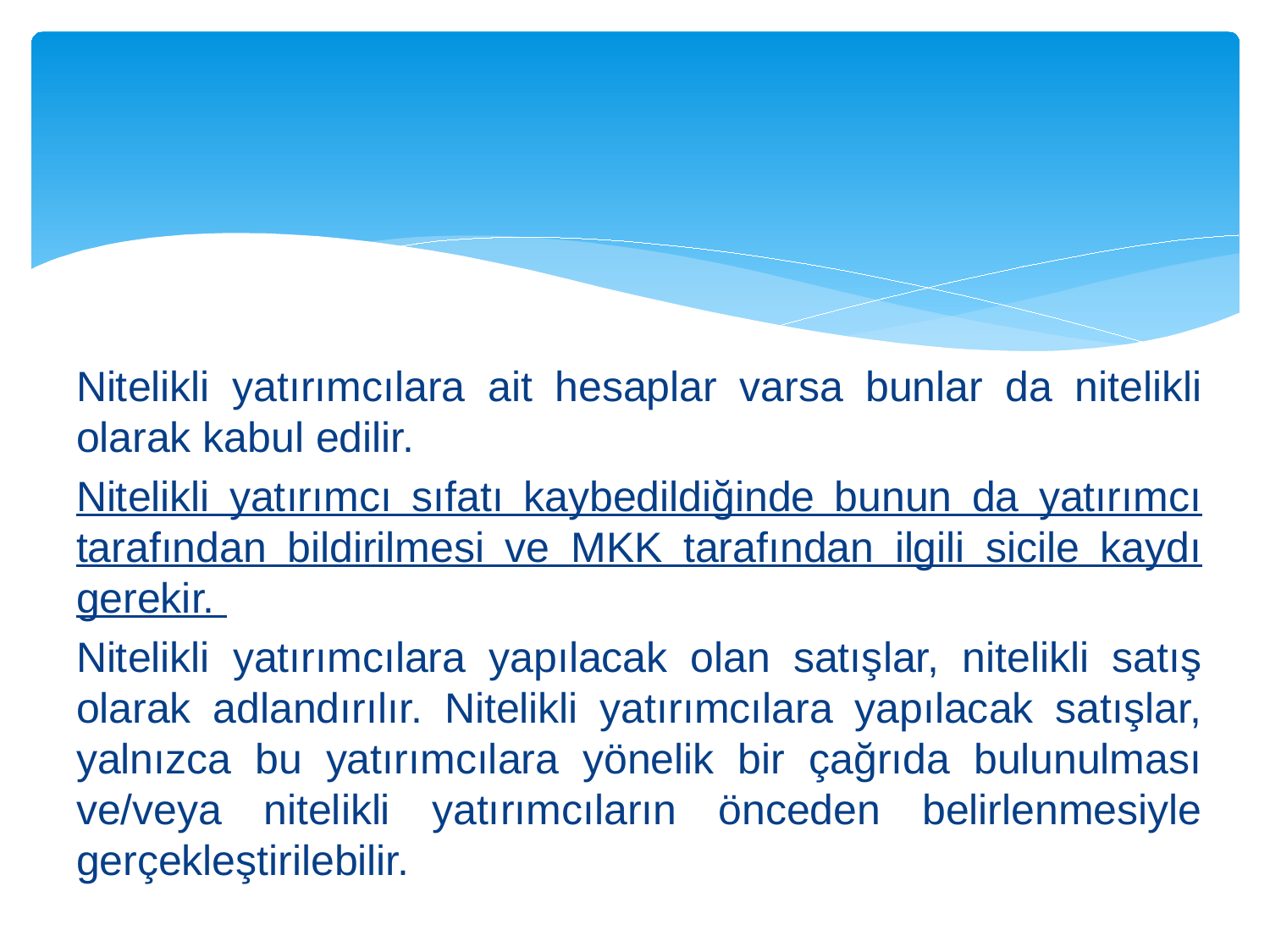

#

Nitelikli yatırımcılara ait hesaplar varsa bunlar da nitelikli olarak kabul edilir.
Nitelikli yatırımcı sıfatı kaybedildiğinde bunun da yatırımcı tarafından bildirilmesi ve MKK tarafından ilgili sicile kaydı gerekir.
Nitelikli yatırımcılara yapılacak olan satışlar, nitelikli satış olarak adlandırılır. Nitelikli yatırımcılara yapılacak satışlar, yalnızca bu yatırımcılara yönelik bir çağrıda bulunulması ve/veya nitelikli yatırımcıların önceden belirlenmesiyle gerçekleştirilebilir.